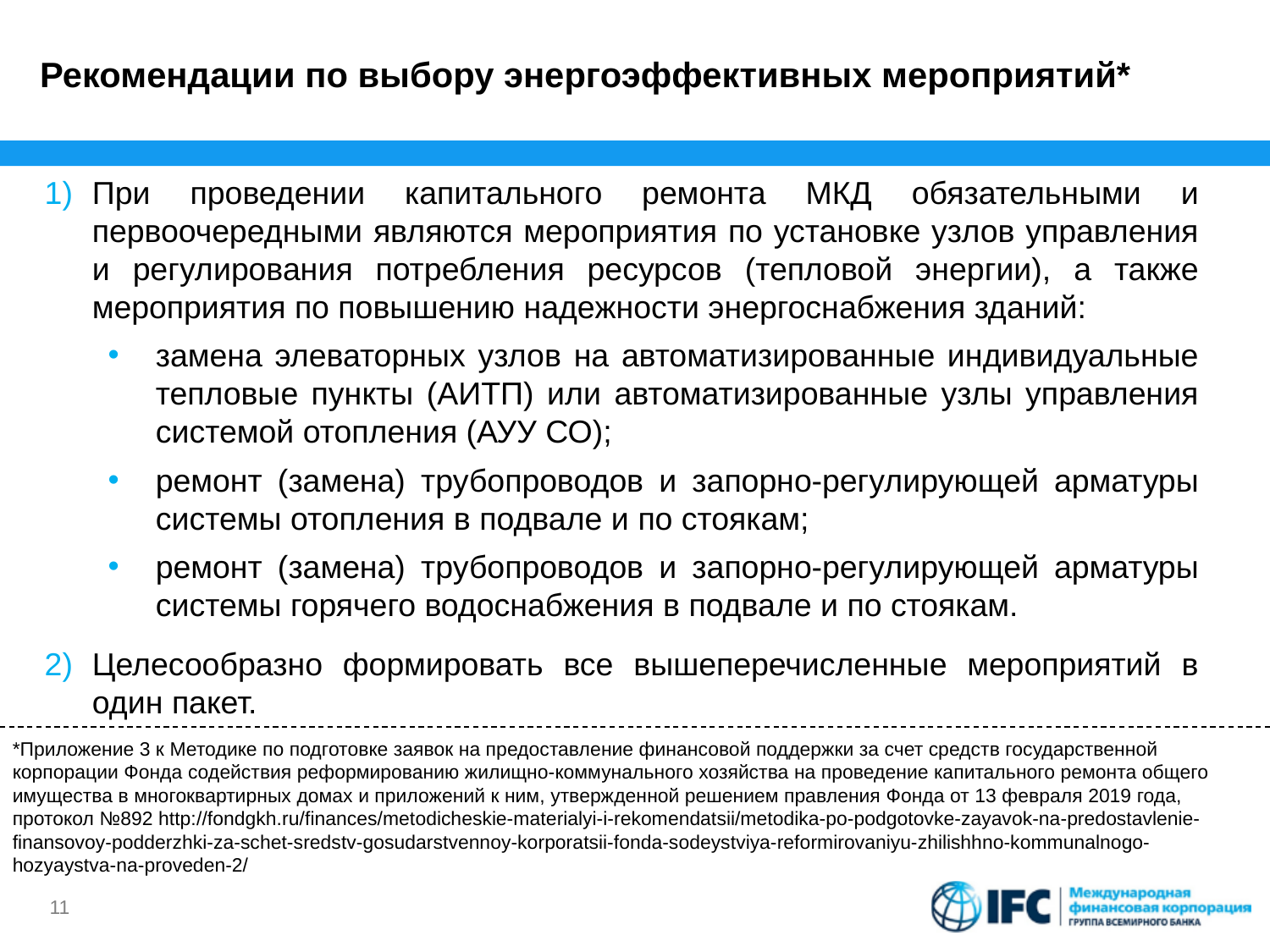

Рекомендации по выбору энергоэффективных мероприятий*
При проведении капитального ремонта МКД обязательными и первоочередными являются мероприятия по установке узлов управления и регулирования потребления ресурсов (тепловой энергии), а также мероприятия по повышению надежности энергоснабжения зданий:
замена элеваторных узлов на автоматизированные индивидуальные тепловые пункты (АИТП) или автоматизированные узлы управления системой отопления (АУУ СО);
ремонт (замена) трубопроводов и запорно-регулирующей арматуры системы отопления в подвале и по стоякам;
ремонт (замена) трубопроводов и запорно-регулирующей арматуры системы горячего водоснабжения в подвале и по стоякам.
Целесообразно формировать все вышеперечисленные мероприятий в один пакет.
*Приложение 3 к Методике по подготовке заявок на предоставление финансовой поддержки за счет средств государственной корпорации Фонда содействия реформированию жилищно-коммунального хозяйства на проведение капитального ремонта общего имущества в многоквартирных домах и приложений к ним, утвержденной решением правления Фонда от 13 февраля 2019 года, протокол №892 http://fondgkh.ru/finances/metodicheskie-materialyi-i-rekomendatsii/metodika-po-podgotovke-zayavok-na-predostavlenie-finansovoy-podderzhki-za-schet-sredstv-gosudarstvennoy-korporatsii-fonda-sodeystviya-reformirovaniyu-zhilishhno-kommunalnogo-hozyaystva-na-proveden-2/
11